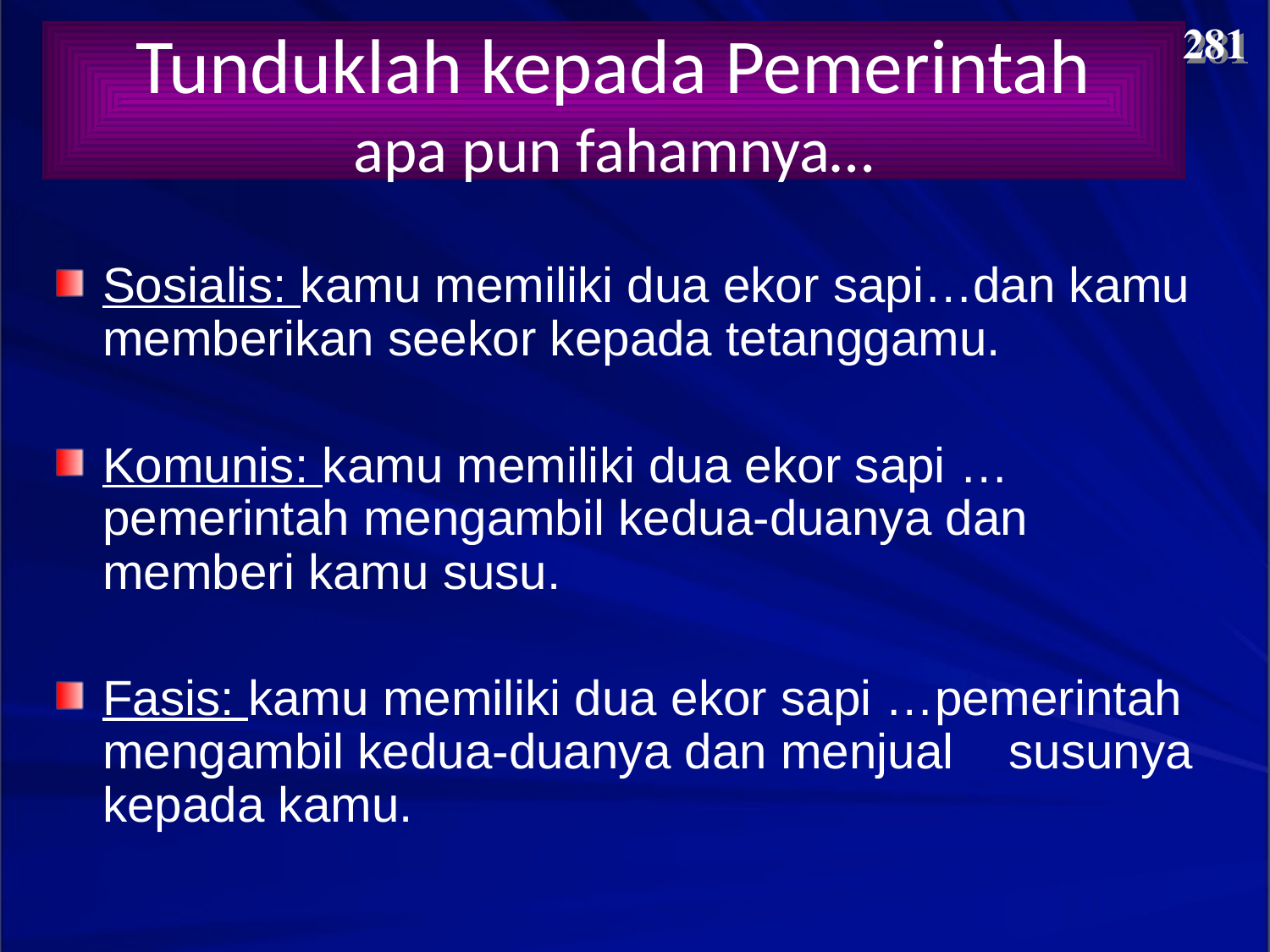

281
Tunduklah kepada Pemerintah
apa pun fahamnya…
Sosialis: kamu memiliki dua ekor sapi…dan kamu memberikan seekor kepada tetanggamu.

Komunis: kamu memiliki dua ekor sapi …pemerintah mengambil kedua-duanya dan
memberi kamu susu.

Fasis: kamu memiliki dua ekor sapi …pemerintah mengambil kedua-duanya dan menjual    susunya kepada kamu.